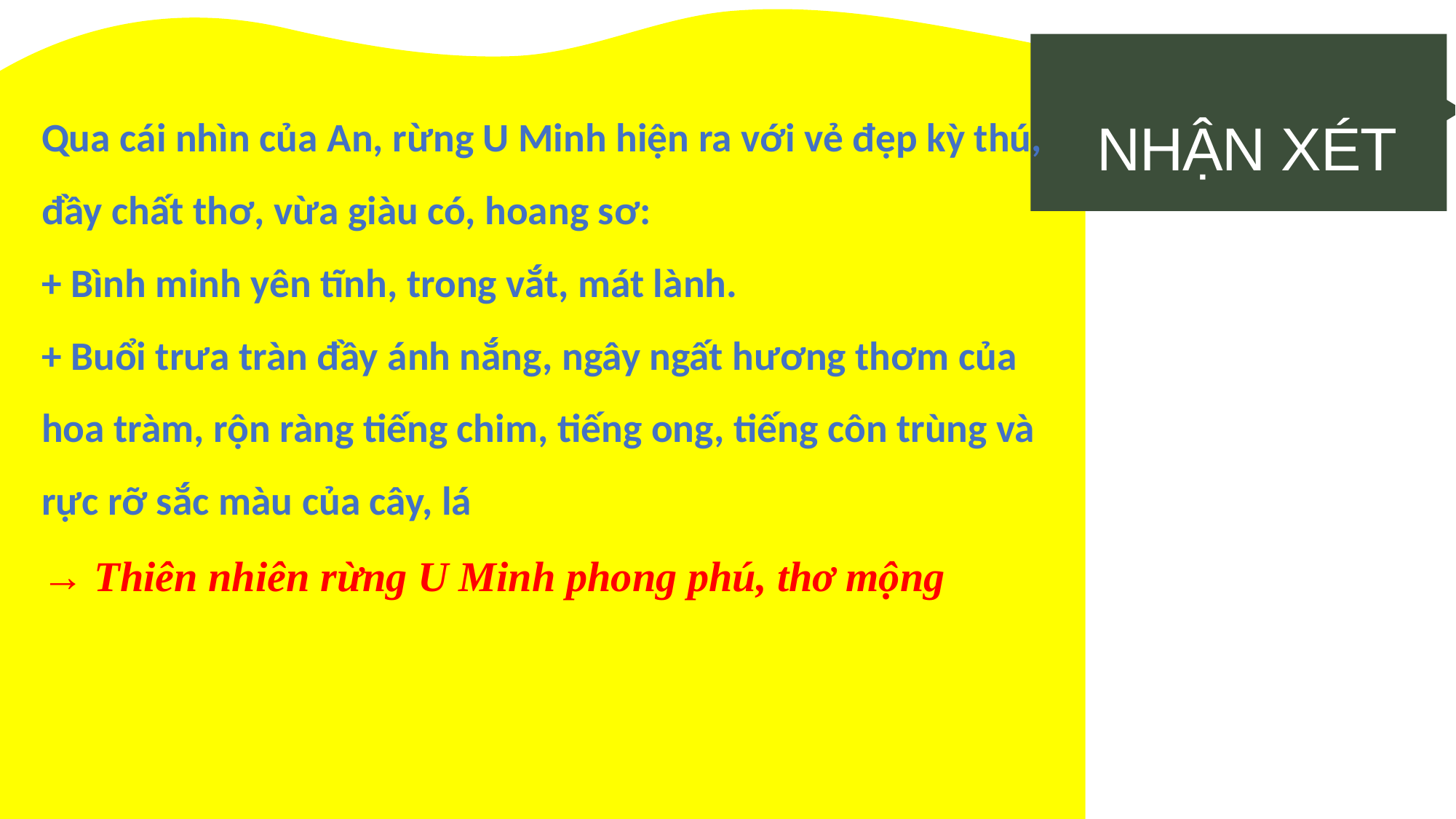

NHẬN XÉT
Qua cái nhìn của An, rừng U Minh hiện ra với vẻ đẹp kỳ thú, đầy chất thơ, vừa giàu có, hoang sơ:
+ Bình minh yên tĩnh, trong vắt, mát lành.
+ Buổi trưa tràn đầy ánh nắng, ngây ngất hương thơm của hoa tràm, rộn ràng tiếng chim, tiếng ong, tiếng côn trùng và rực rỡ sắc màu của cây, lá
→ Thiên nhiên rừng U Minh phong phú, thơ mộng